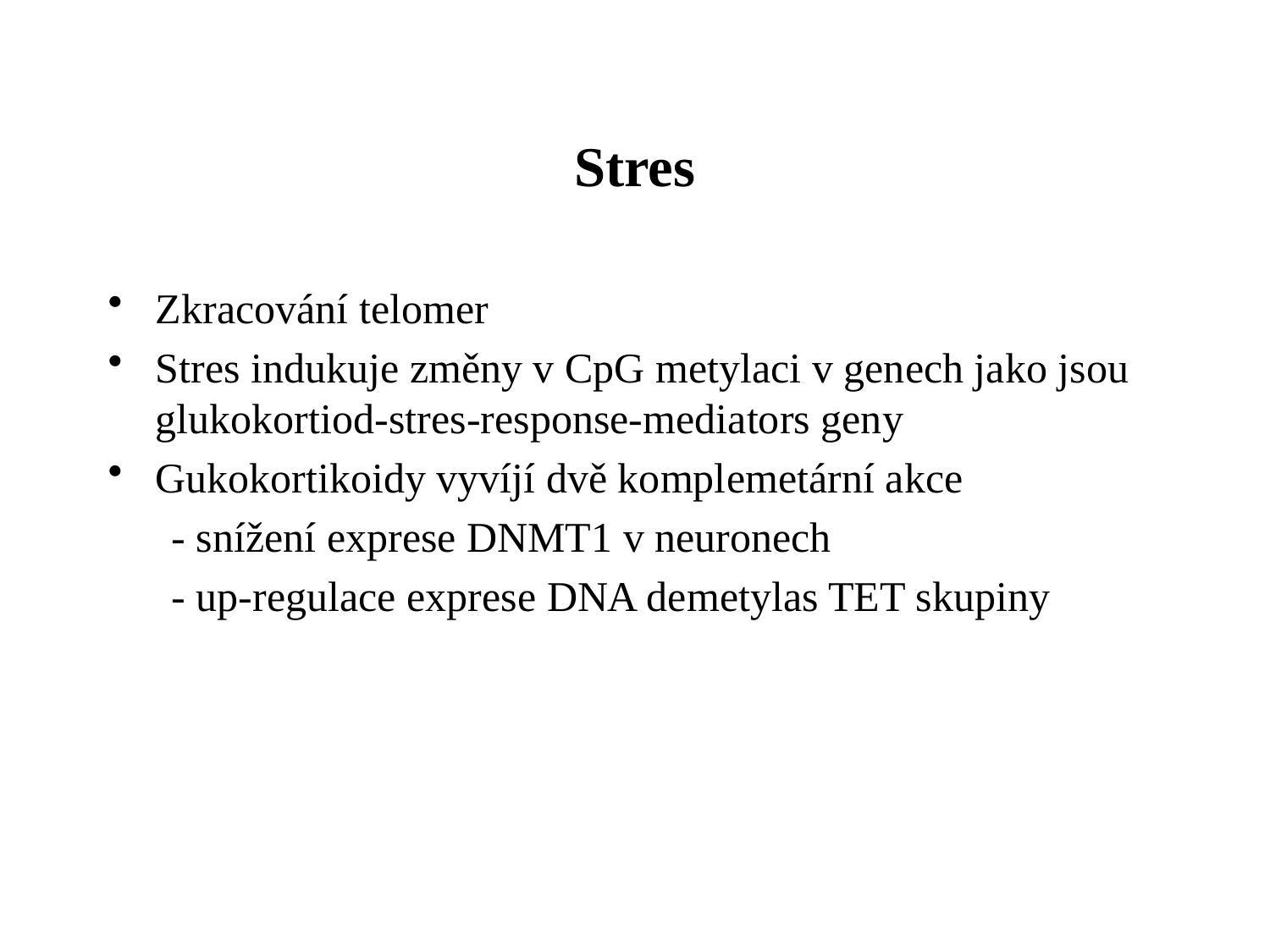

# Stres
Zkracování telomer
Stres indukuje změny v CpG metylaci v genech jako jsou glukokortiod-stres-response-mediators geny
Gukokortikoidy vyvíjí dvě komplemetární akce
      - snížení exprese DNMT1 v neuronech
      - up-regulace exprese DNA demetylas TET skupiny